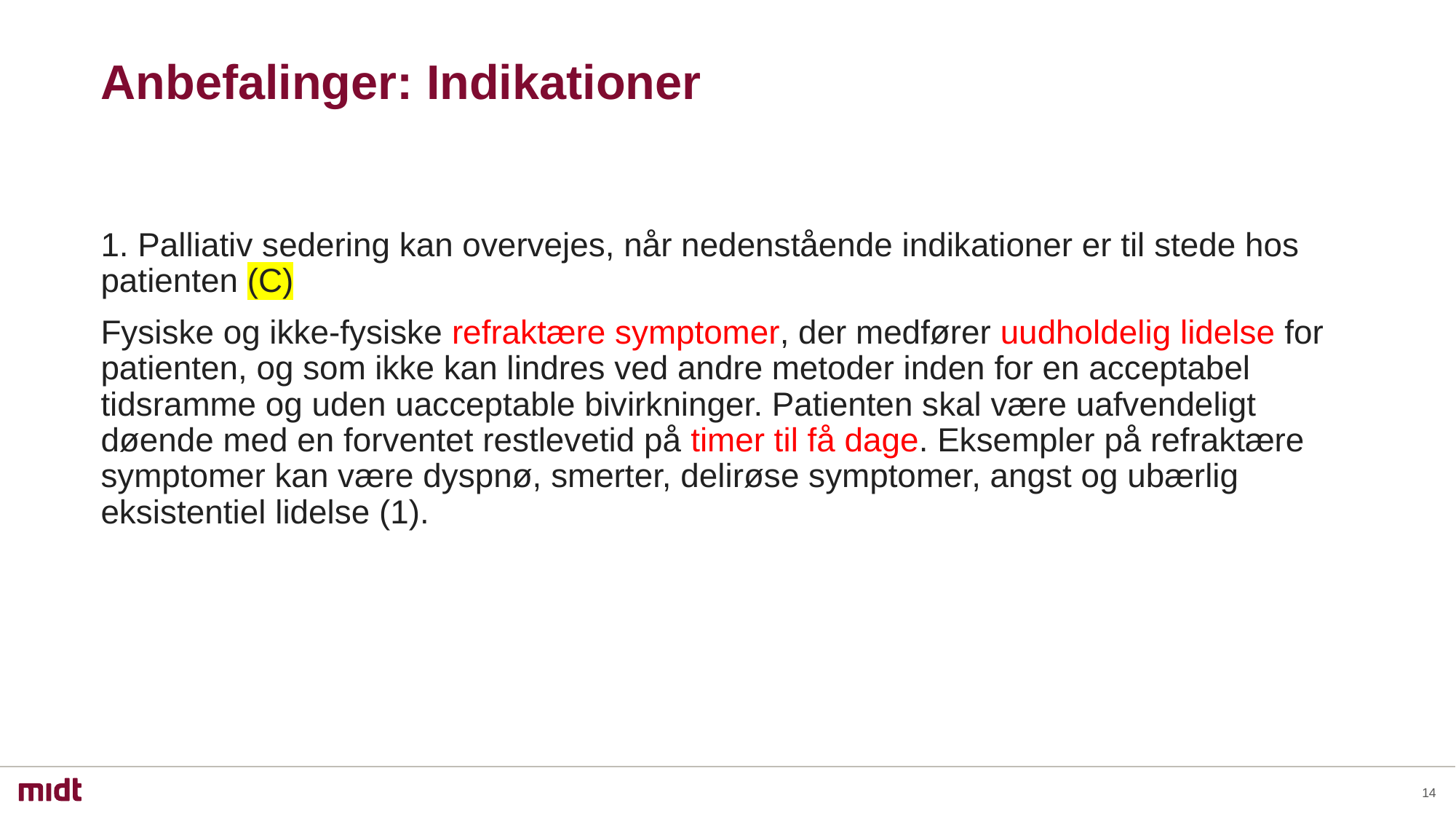

# Anbefalinger: Indikationer
1. Palliativ sedering kan overvejes, når nedenstående indikationer er til stede hos patienten (C)
Fysiske og ikke-fysiske refraktære symptomer, der medfører uudholdelig lidelse for patienten, og som ikke kan lindres ved andre metoder inden for en acceptabel tidsramme og uden uacceptable bivirkninger. Patienten skal være uafvendeligt døende med en forventet restlevetid på timer til få dage. Eksempler på refraktære symptomer kan være dyspnø, smerter, delirøse symptomer, angst og ubærlig eksistentiel lidelse (1).
14